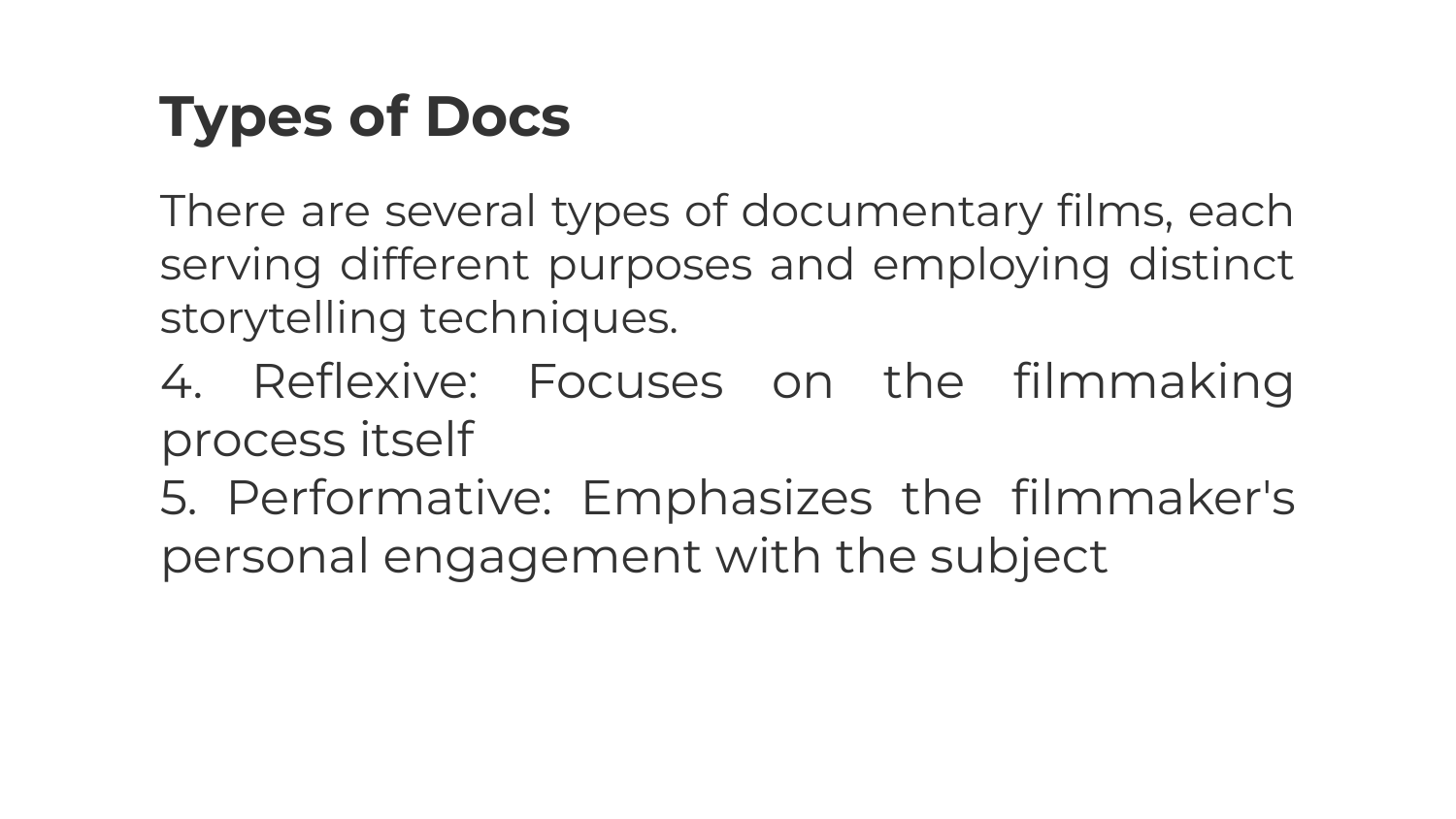

Types of Docs
There are several types of documentary films, each serving different purposes and employing distinct storytelling techniques.
4. Reflexive: Focuses on the filmmaking process itself
5. Performative: Emphasizes the filmmaker's personal engagement with the subject